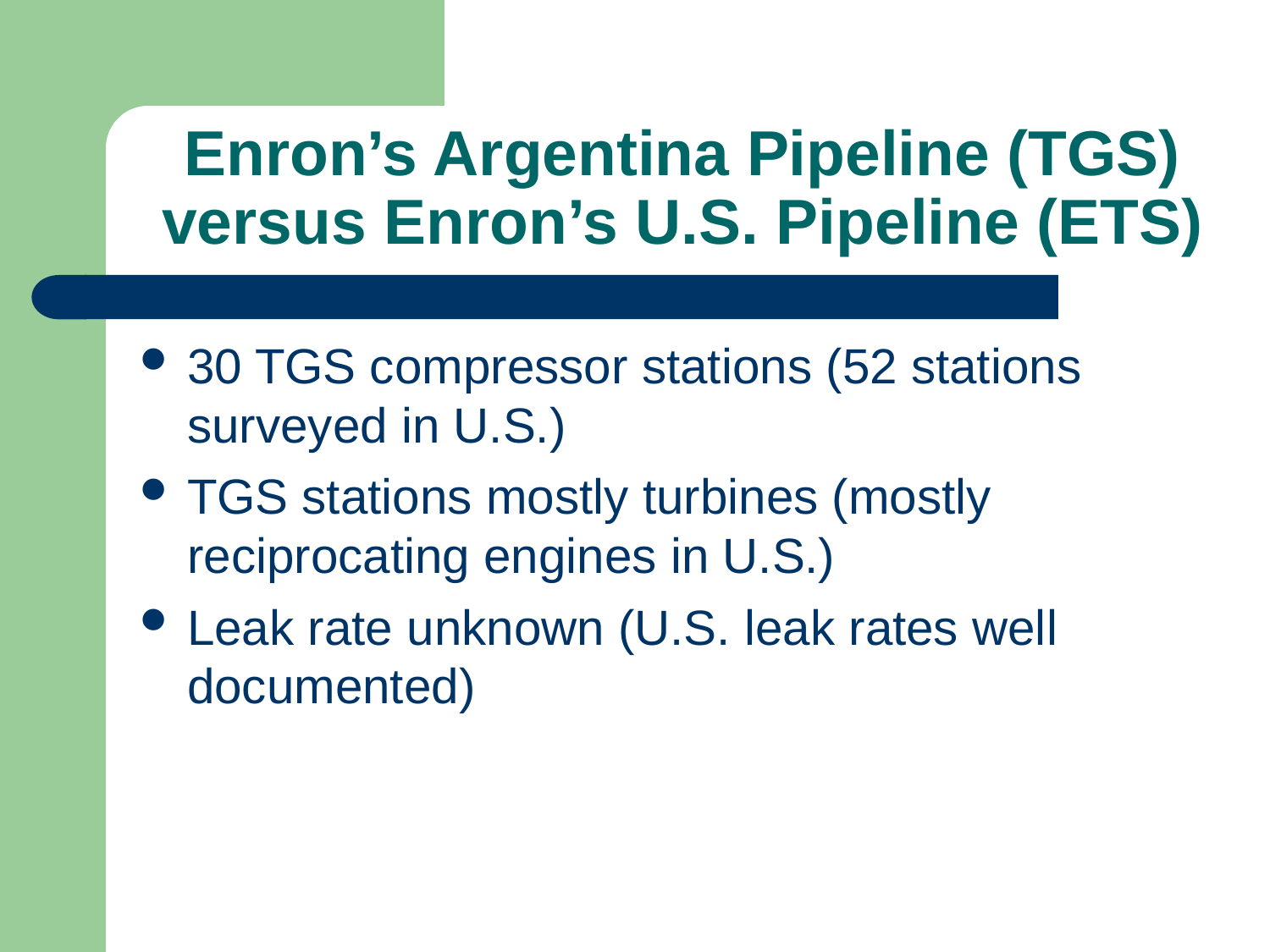

# Enron’s Argentina Pipeline (TGS) versus Enron’s U.S. Pipeline (ETS)
30 TGS compressor stations (52 stations surveyed in U.S.)
TGS stations mostly turbines (mostly reciprocating engines in U.S.)
Leak rate unknown (U.S. leak rates well documented)